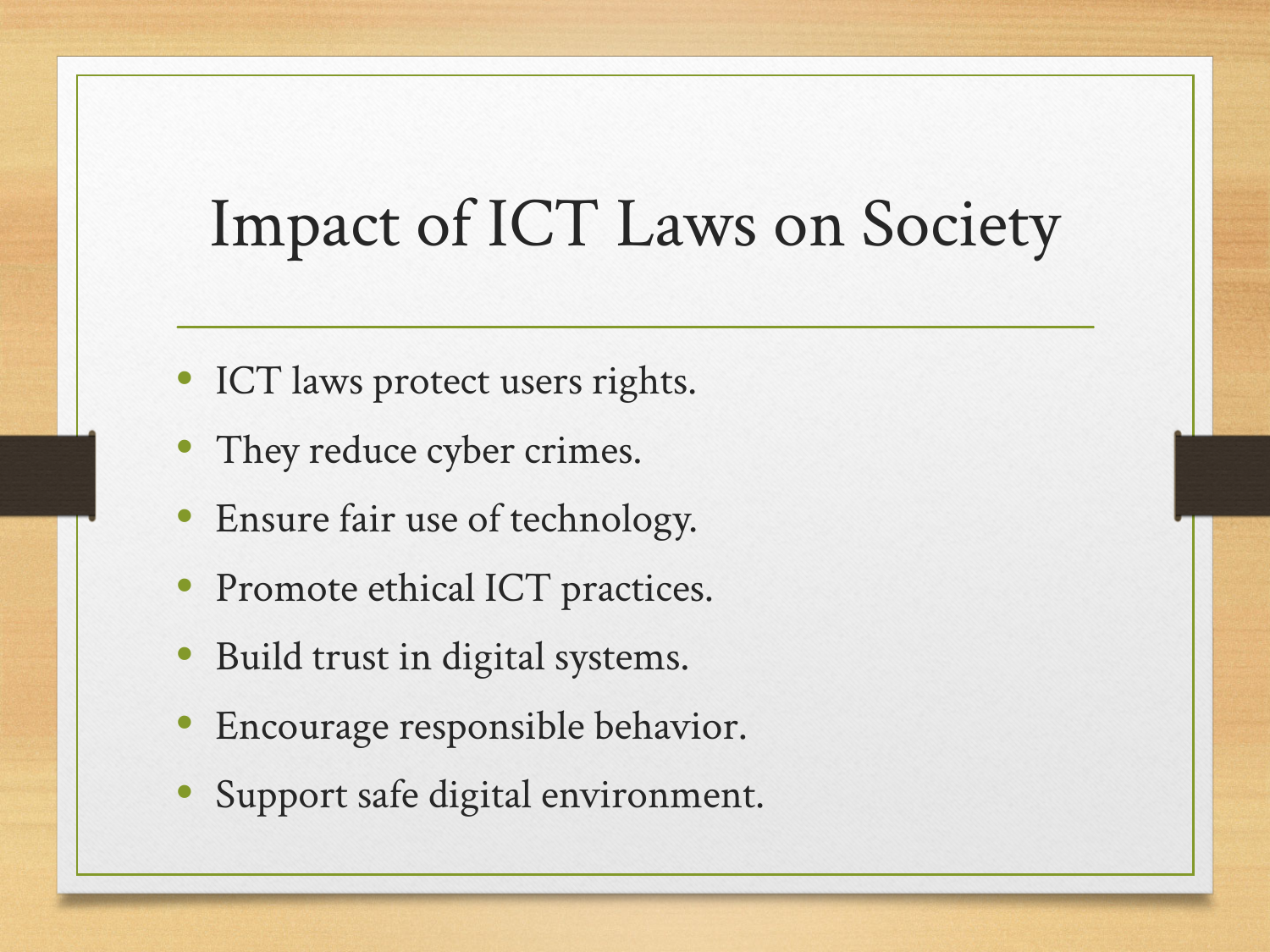

# Impact of ICT Laws on Society
ICT laws protect users rights.
They reduce cyber crimes.
Ensure fair use of technology.
Promote ethical ICT practices.
Build trust in digital systems.
Encourage responsible behavior.
Support safe digital environment.